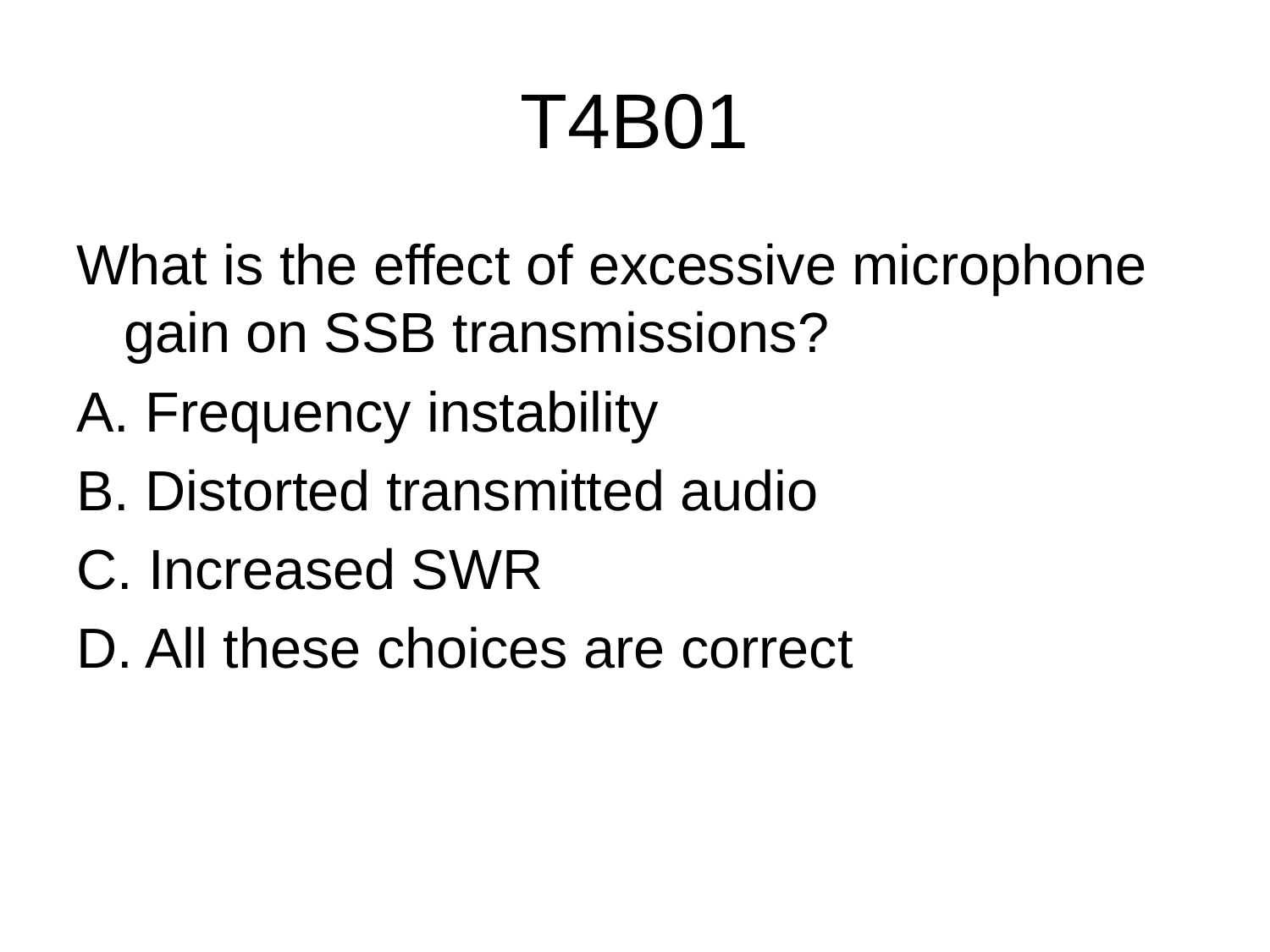

# T4B01
What is the effect of excessive microphone gain on SSB transmissions?
A. Frequency instability
B. Distorted transmitted audio
C. Increased SWR
D. All these choices are correct